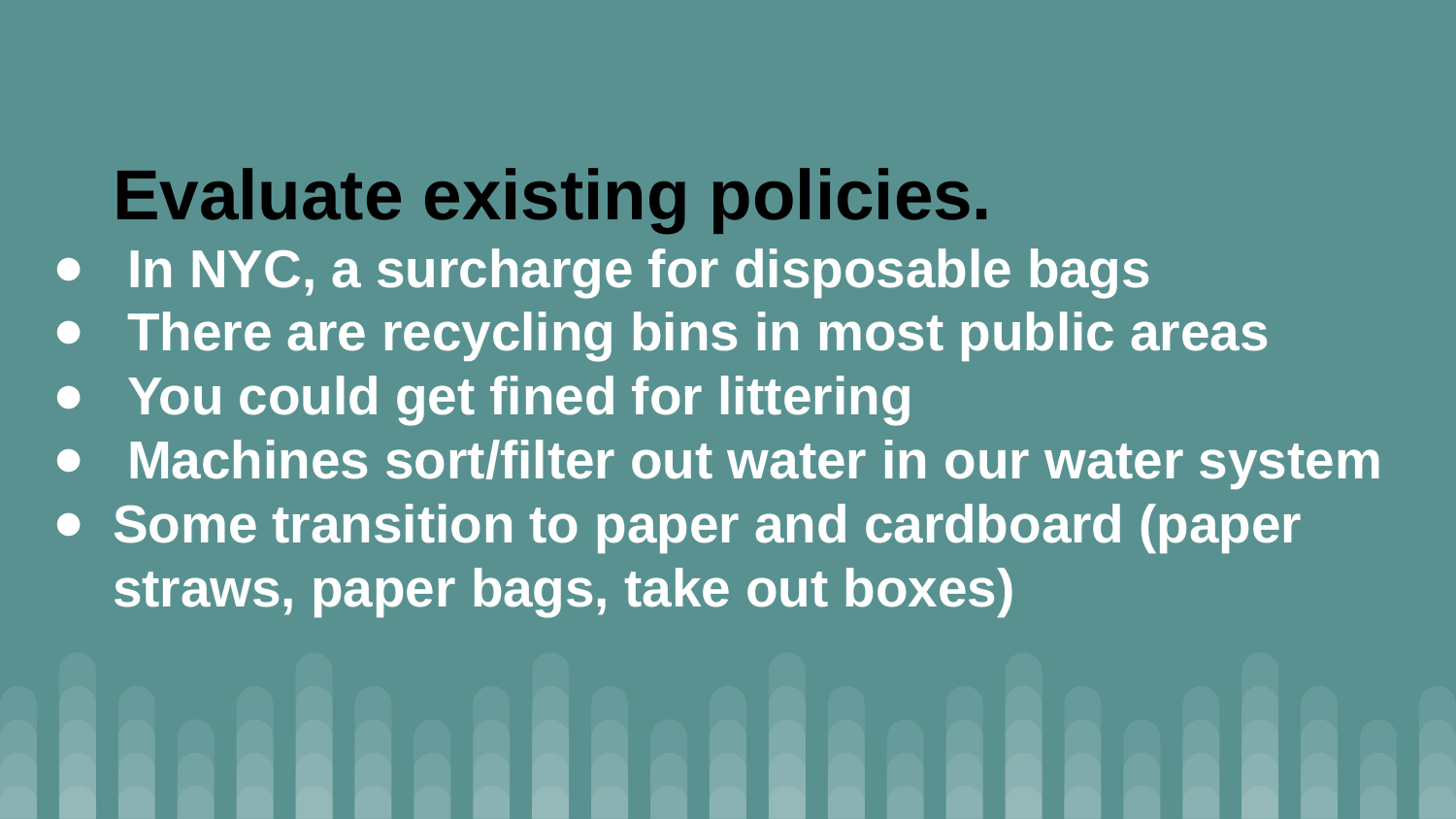

# Evaluate existing policies.
 In NYC, a surcharge for disposable bags
 There are recycling bins in most public areas
 You could get fined for littering
 Machines sort/filter out water in our water system
Some transition to paper and cardboard (paper straws, paper bags, take out boxes)